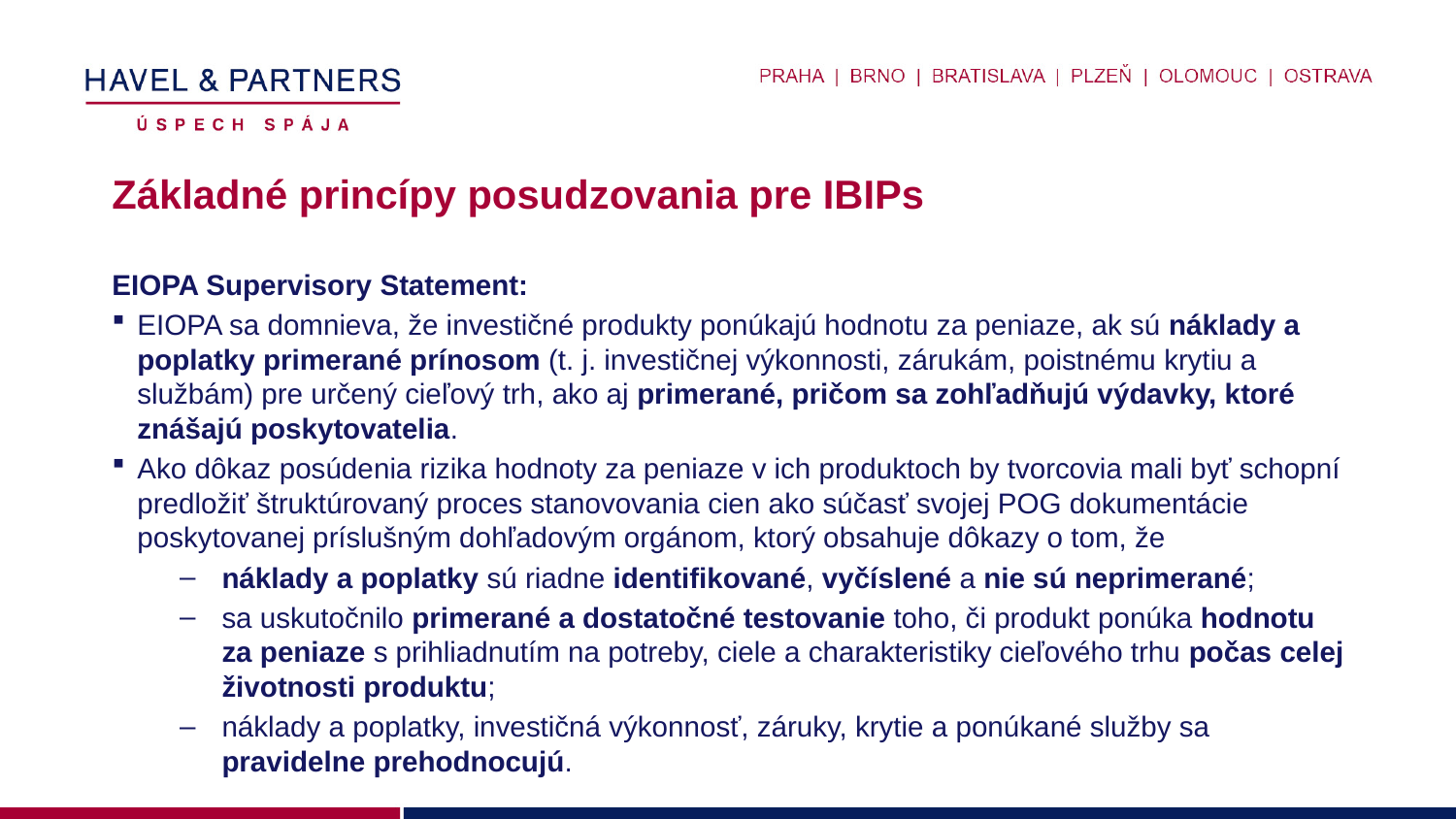

# Základné princípy posudzovania pre IBIPs
EIOPA Supervisory Statement:
EIOPA sa domnieva, že investičné produkty ponúkajú hodnotu za peniaze, ak sú náklady a poplatky primerané prínosom (t. j. investičnej výkonnosti, zárukám, poistnému krytiu a službám) pre určený cieľový trh, ako aj primerané, pričom sa zohľadňujú výdavky, ktoré znášajú poskytovatelia.
Ako dôkaz posúdenia rizika hodnoty za peniaze v ich produktoch by tvorcovia mali byť schopní predložiť štruktúrovaný proces stanovovania cien ako súčasť svojej POG dokumentácie poskytovanej príslušným dohľadovým orgánom, ktorý obsahuje dôkazy o tom, že
náklady a poplatky sú riadne identifikované, vyčíslené a nie sú neprimerané;
sa uskutočnilo primerané a dostatočné testovanie toho, či produkt ponúka hodnotu za peniaze s prihliadnutím na potreby, ciele a charakteristiky cieľového trhu počas celej životnosti produktu;
náklady a poplatky, investičná výkonnosť, záruky, krytie a ponúkané služby sa pravidelne prehodnocujú.